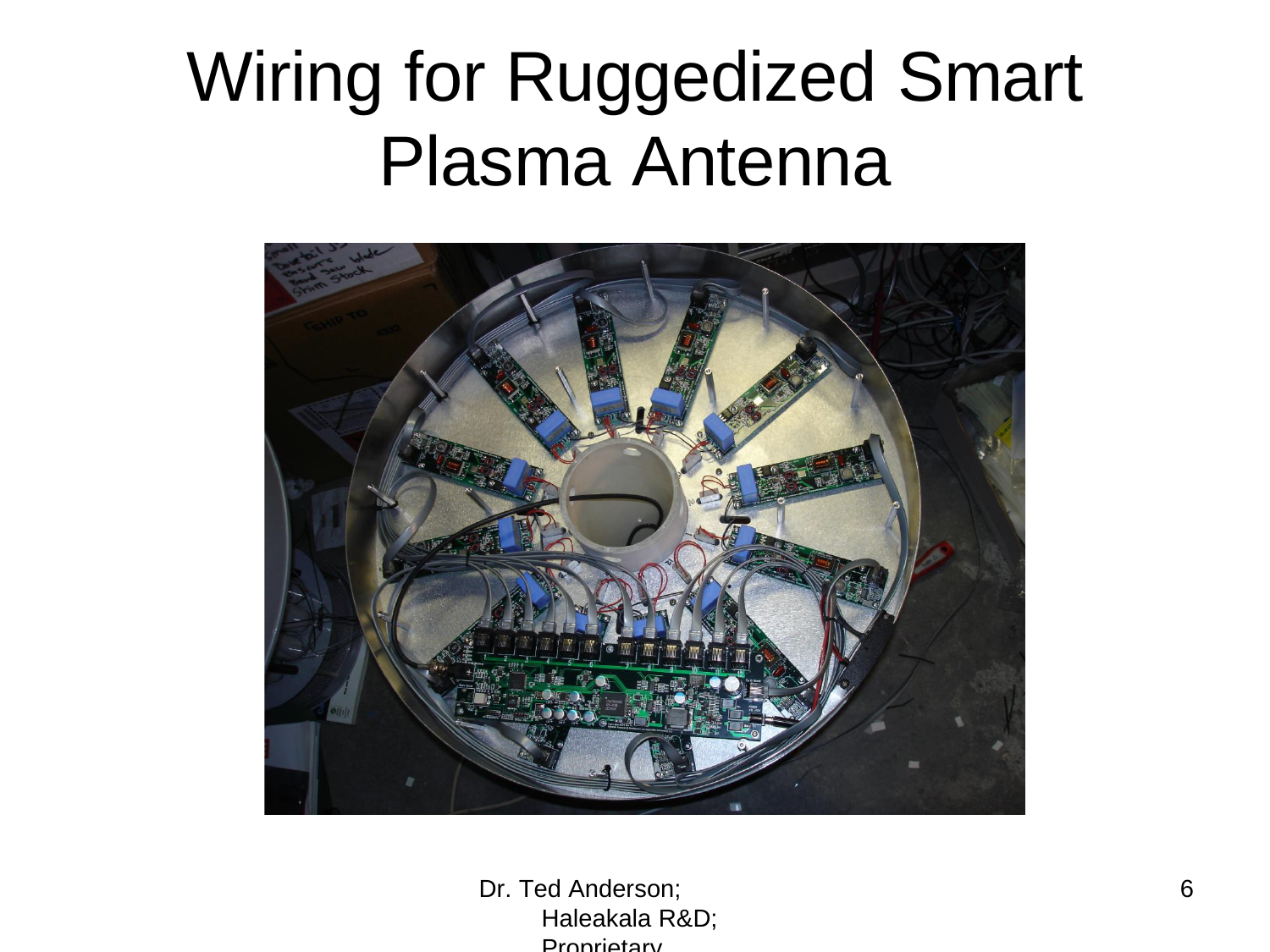

Wiring for Ruggedized Smart
Plasma Antenna

Dr. Ted Anderson; Haleakala R&D; Proprietary
6